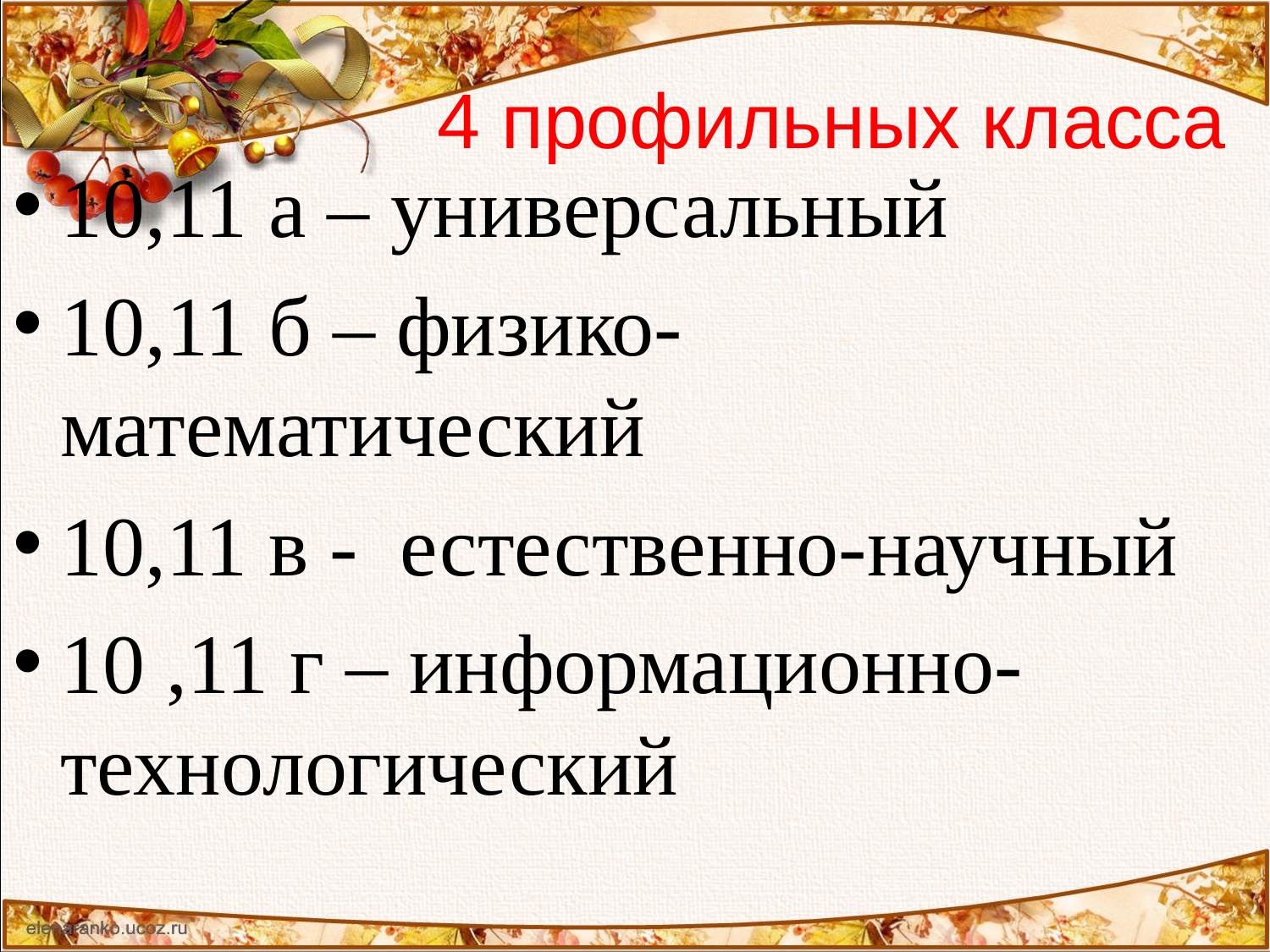

# 4 профильных класса
10,11 а – универсальный
10,11 б – физико-математический
10,11 в -  естественно-научный
10 ,11 г – информационно-технологический